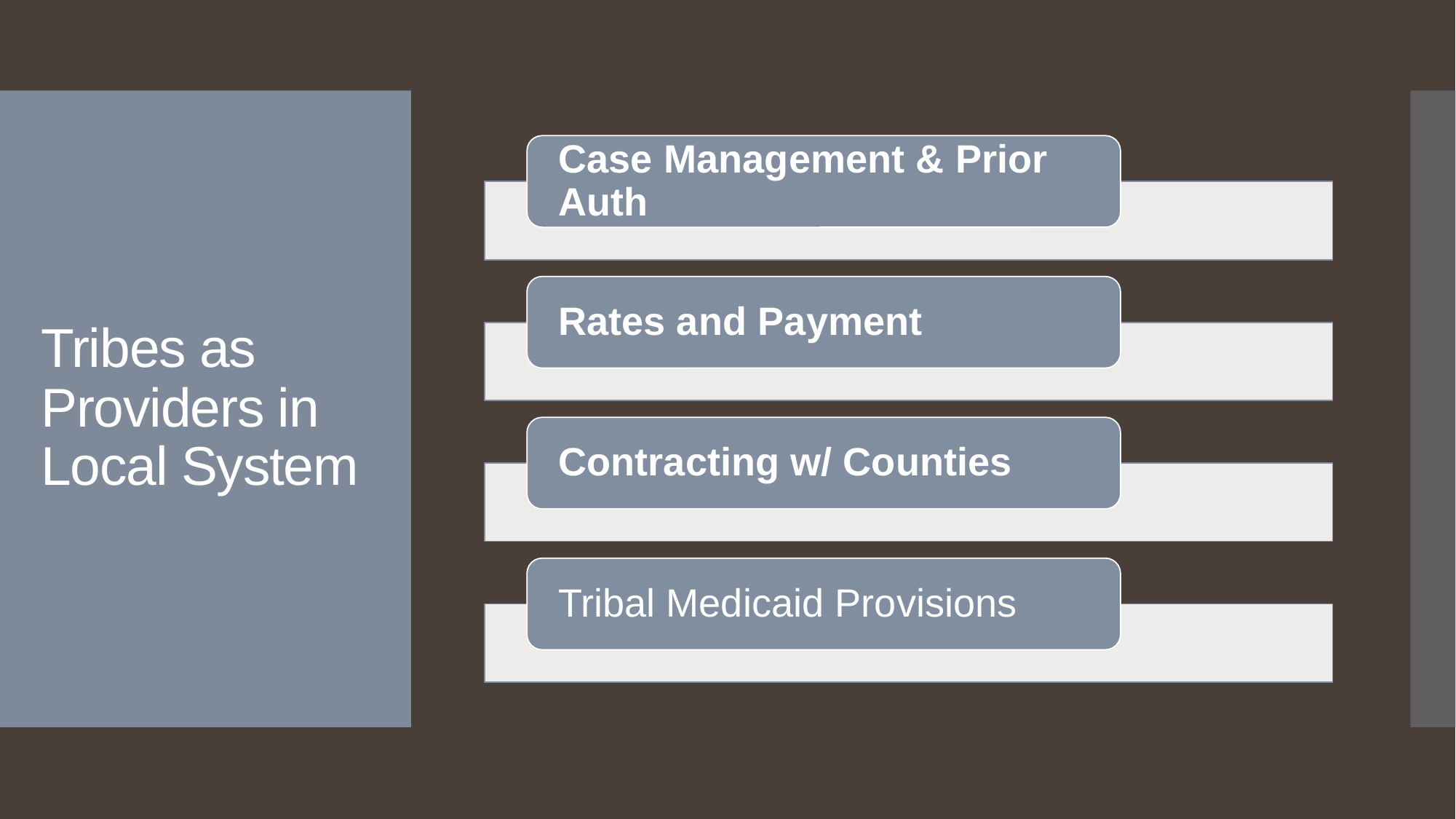

Case Management & Prior Auth
Rates and Payment
Contracting w/ Counties
Tribal Medicaid Provisions
# Tribes as Providers in Local System